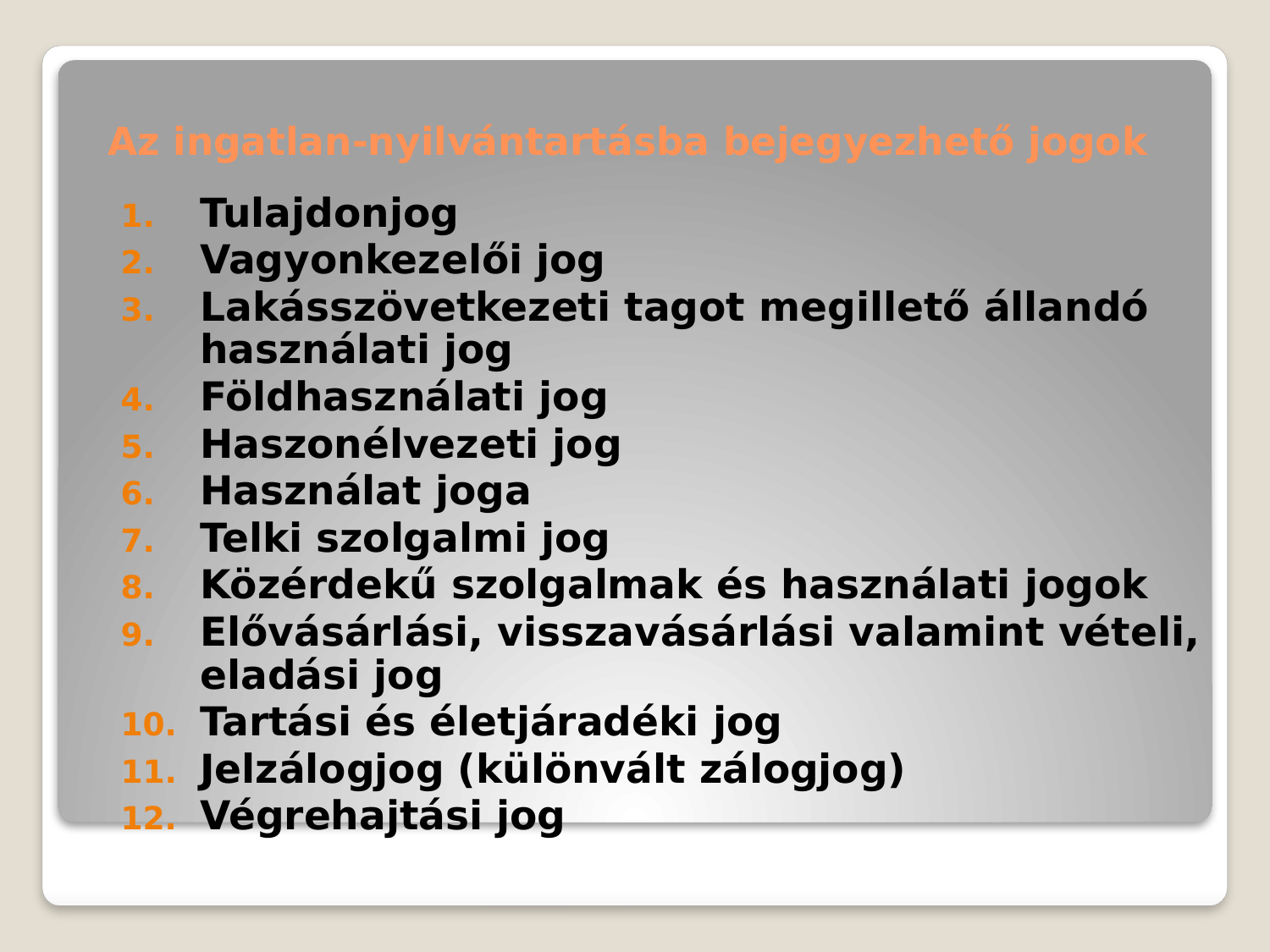

# Az ingatlan-nyilvántartásba bejegyezhető jogok
Tulajdonjog
Vagyonkezelői jog
Lakásszövetkezeti tagot megillető állandó használati jog
Földhasználati jog
Haszonélvezeti jog
Használat joga
Telki szolgalmi jog
Közérdekű szolgalmak és használati jogok
Elővásárlási, visszavásárlási valamint vételi, eladási jog
Tartási és életjáradéki jog
Jelzálogjog (különvált zálogjog)
Végrehajtási jog